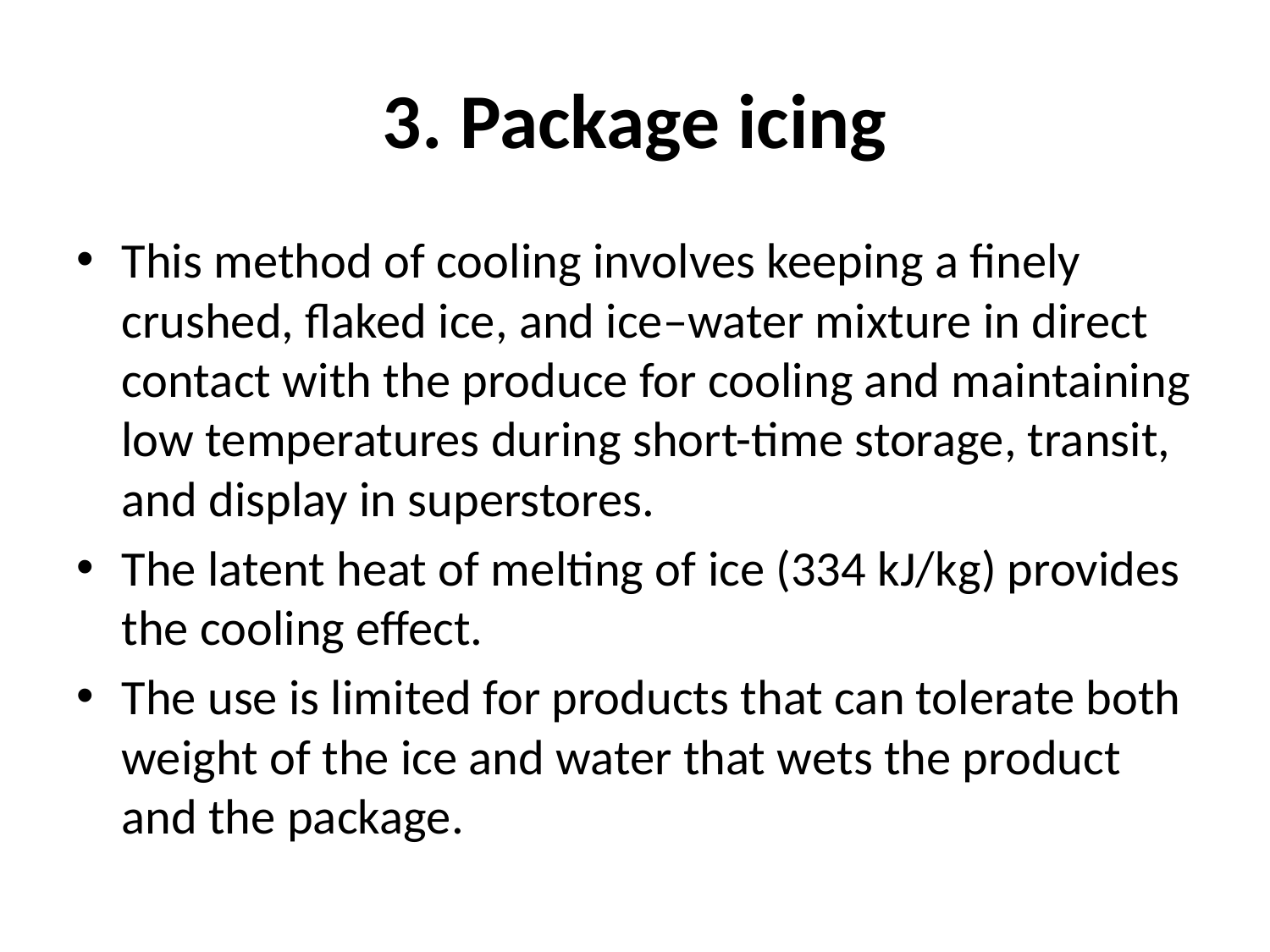

# 3. Package icing
This method of cooling involves keeping a finely crushed, flaked ice, and ice–water mixture in direct contact with the produce for cooling and maintaining low temperatures during short-time storage, transit, and display in superstores.
The latent heat of melting of ice (334 kJ/kg) provides the cooling effect.
The use is limited for products that can tolerate both weight of the ice and water that wets the product and the package.